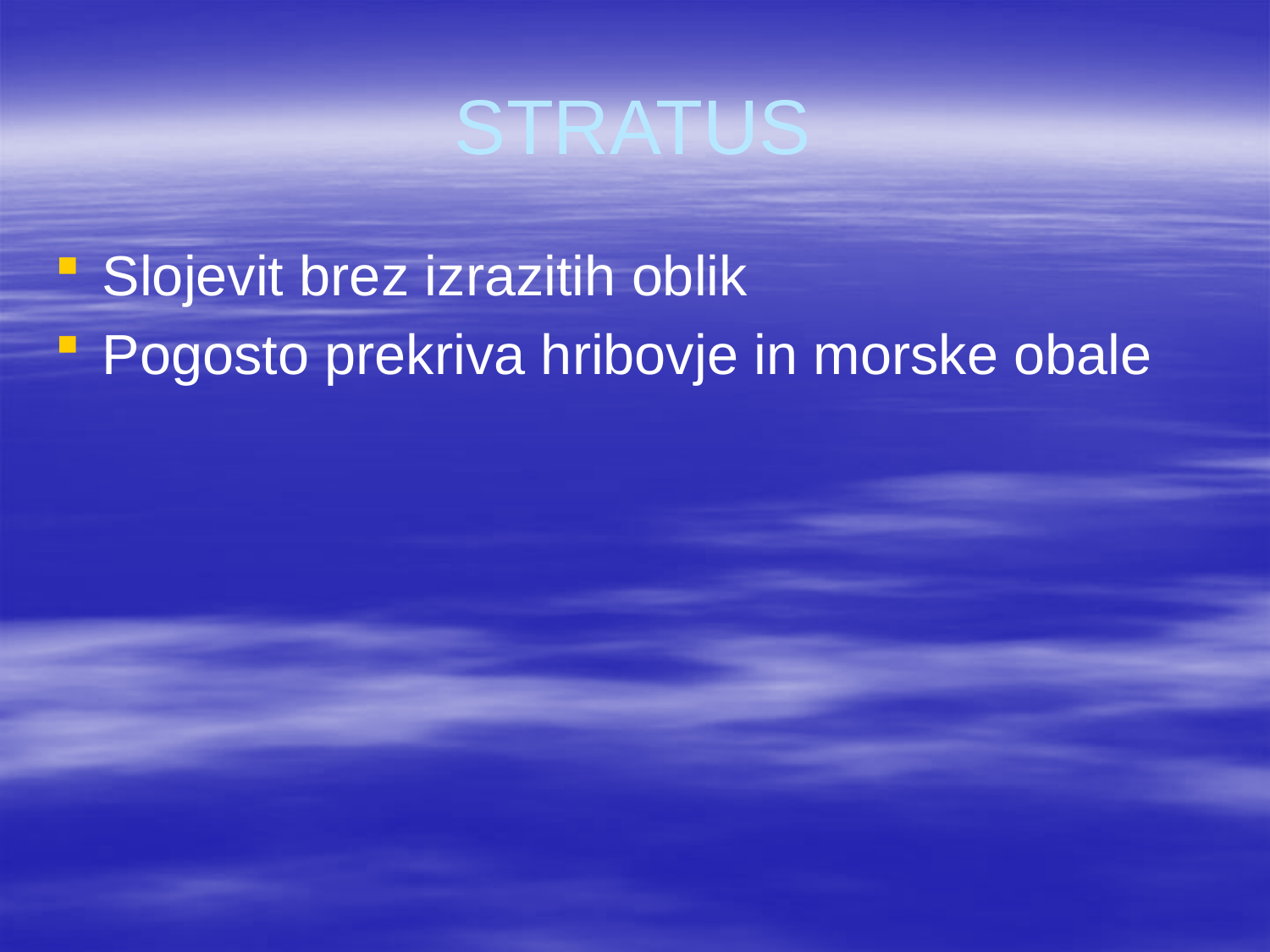

# STRATUS
Slojevit brez izrazitih oblik
Pogosto prekriva hribovje in morske obale